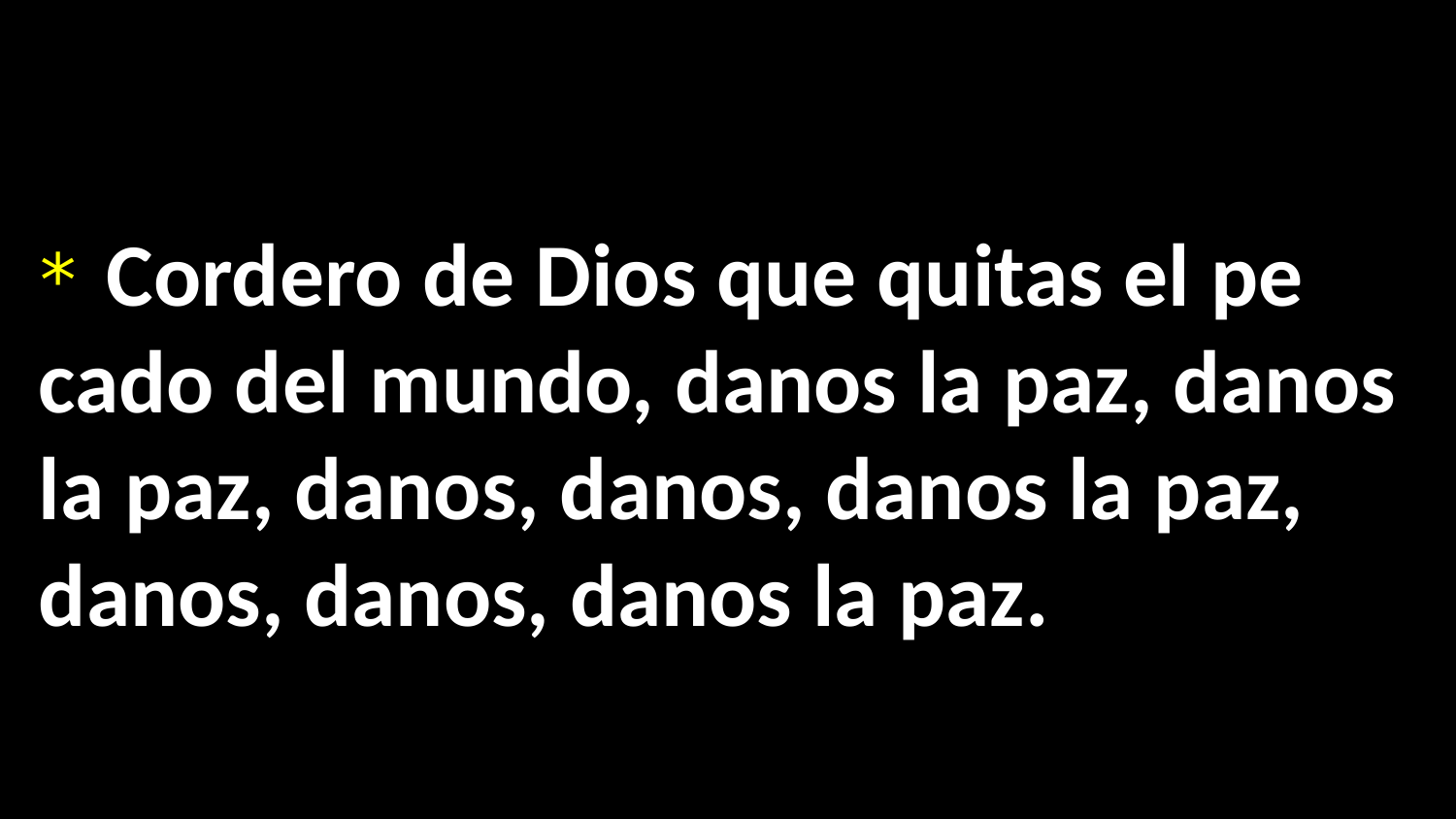

# * Cordero de Dios que quitas el pe cado del mundo, danos la paz, danos la paz, danos, danos, danos la paz, danos, danos, danos la paz.